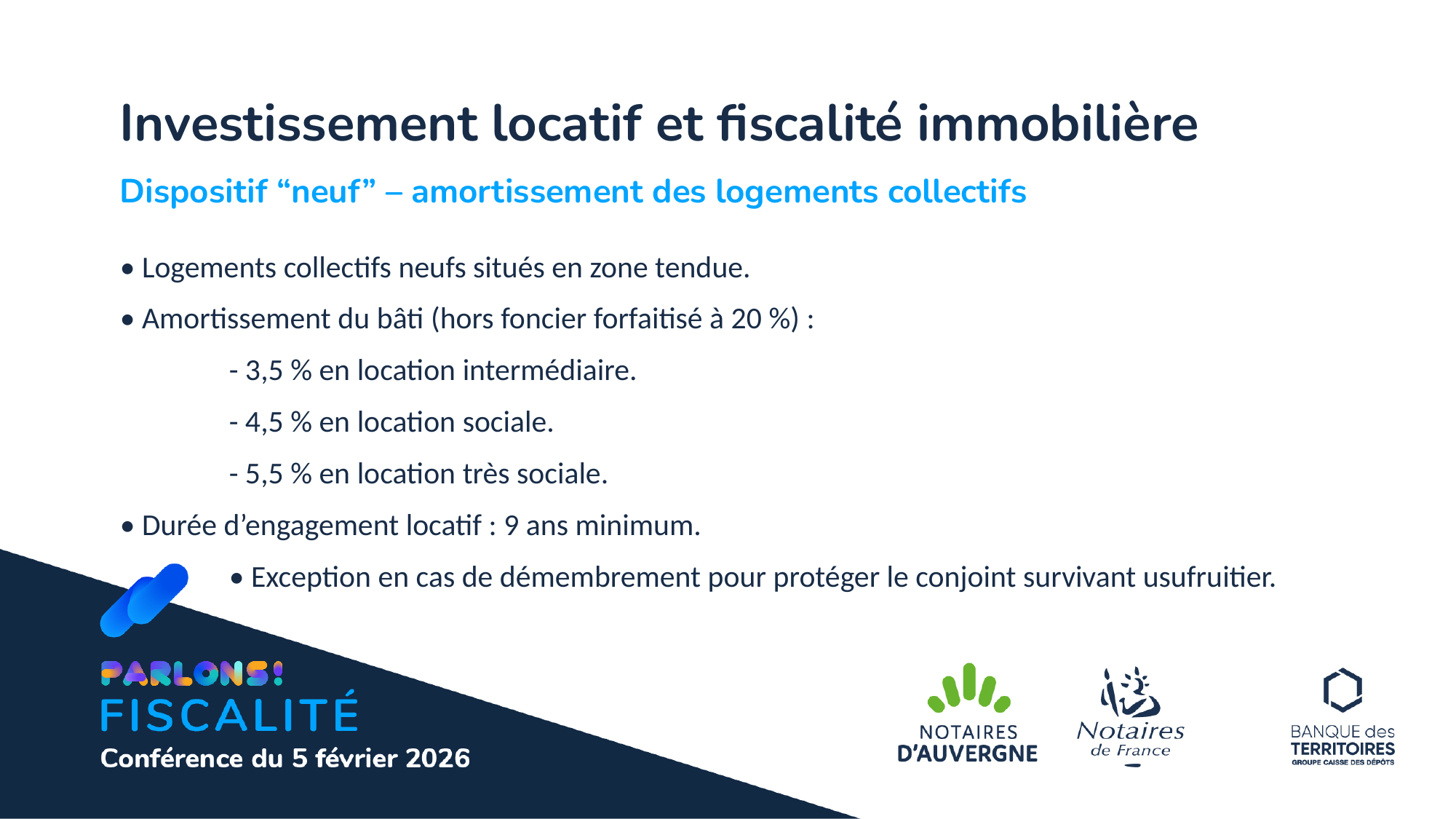

Investissement locatif et fiscalité immobilière
Dispositif “neuf” – amortissement des logements collectifs
• Logements collectifs neufs situés en zone tendue.
• Amortissement du bâti (hors foncier forfaitisé à 20 %) :
	- 3,5 % en location intermédiaire.
	- 4,5 % en location sociale.
	- 5,5 % en location très sociale.
• Durée d’engagement locatif : 9 ans minimum.
	• Exception en cas de démembrement pour protéger le conjoint survivant usufruitier.